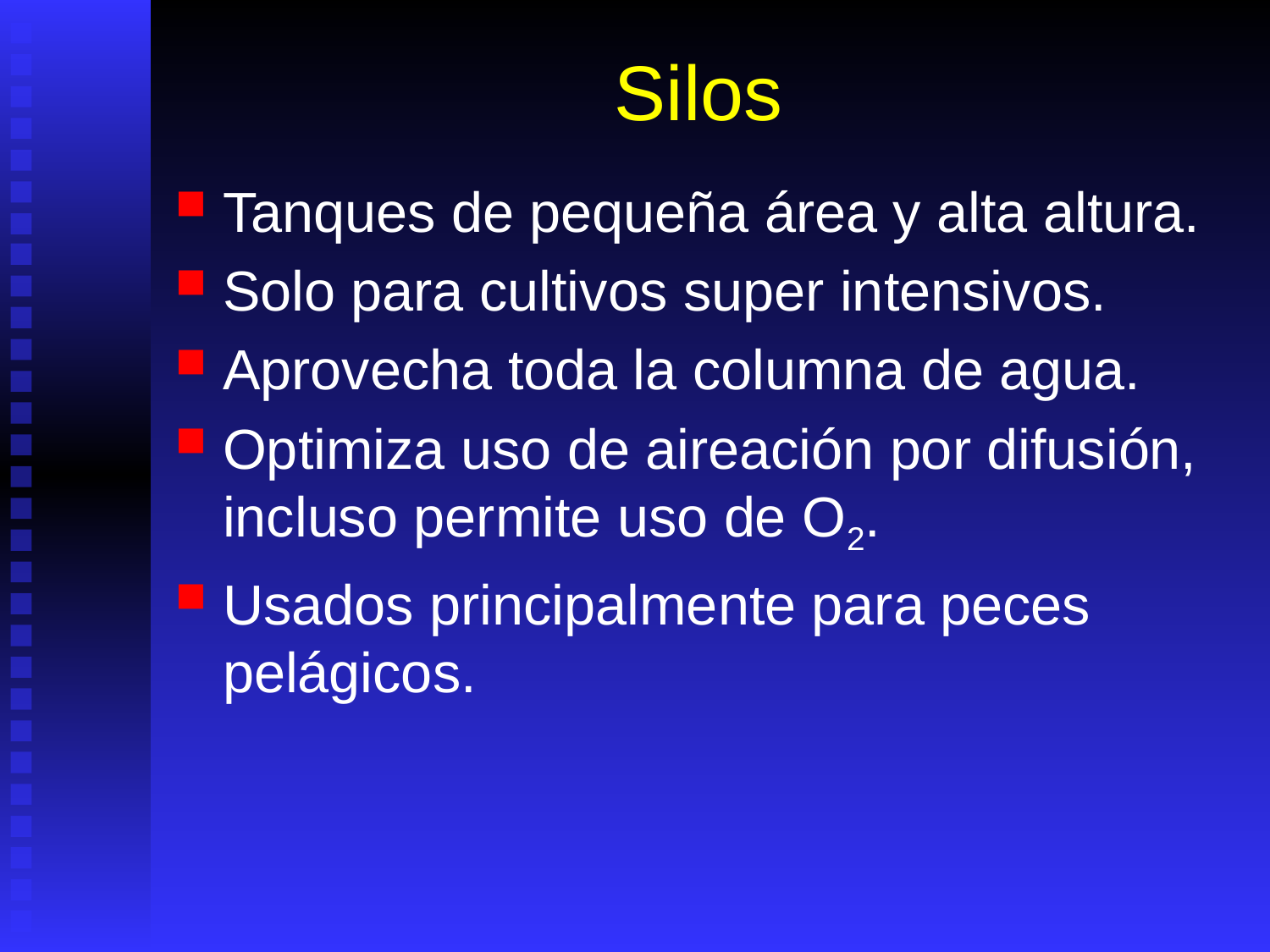

# Silos
Tanques de pequeña área y alta altura.
Solo para cultivos super intensivos.
Aprovecha toda la columna de agua.
Optimiza uso de aireación por difusión, incluso permite uso de O2.
Usados principalmente para peces pelágicos.